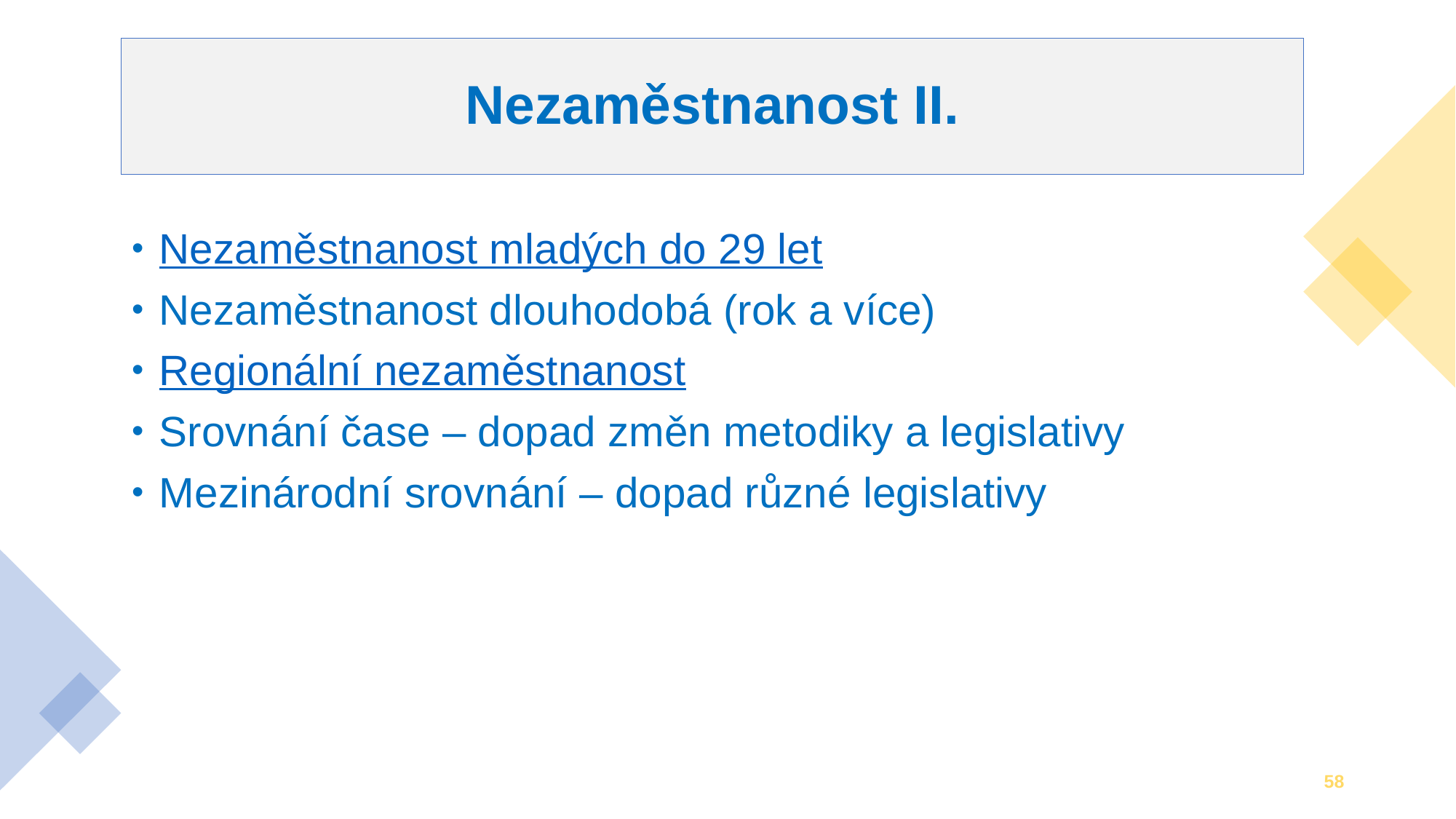

# Nezaměstnanost II.

Nezaměstnanost mladých do 29 let
Nezaměstnanost dlouhodobá (rok a více)
Regionální nezaměstnanost
Srovnání čase – dopad změn metodiky a legislativy
Mezinárodní srovnání – dopad různé legislativy

58